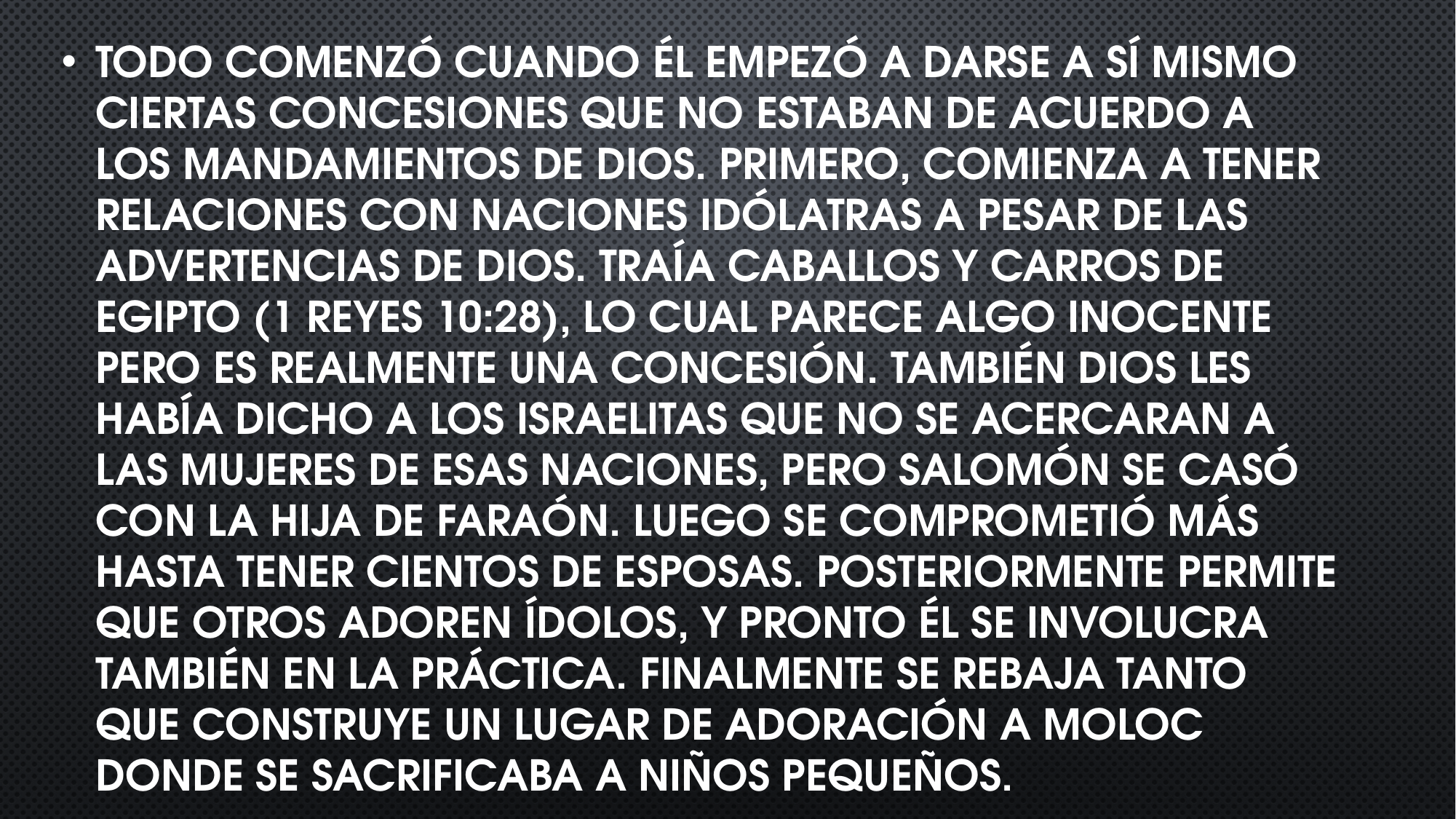

Todo comenzó cuando él empezó a darse a sí mismo ciertas concesiones que no estaban de acuerdo a los mandamientos de Dios. Primero, comienza a tener relaciones con naciones idólatras a pesar de las advertencias de Dios. Traía caballos y carros de Egipto (1 Reyes 10:28), lo cual parece algo inocente pero es realmente una concesión. También Dios les había dicho a los israelitas que no se acercaran a las mujeres de esas naciones, pero Salomón se casó con la hija de Faraón. Luego se comprometió más hasta tener cientos de esposas. Posteriormente permite que otros adoren ídolos, y pronto él se involucra también en la práctica. Finalmente se rebaja tanto que construye un lugar de adoración a Moloc donde se sacrificaba a niños pequeños.